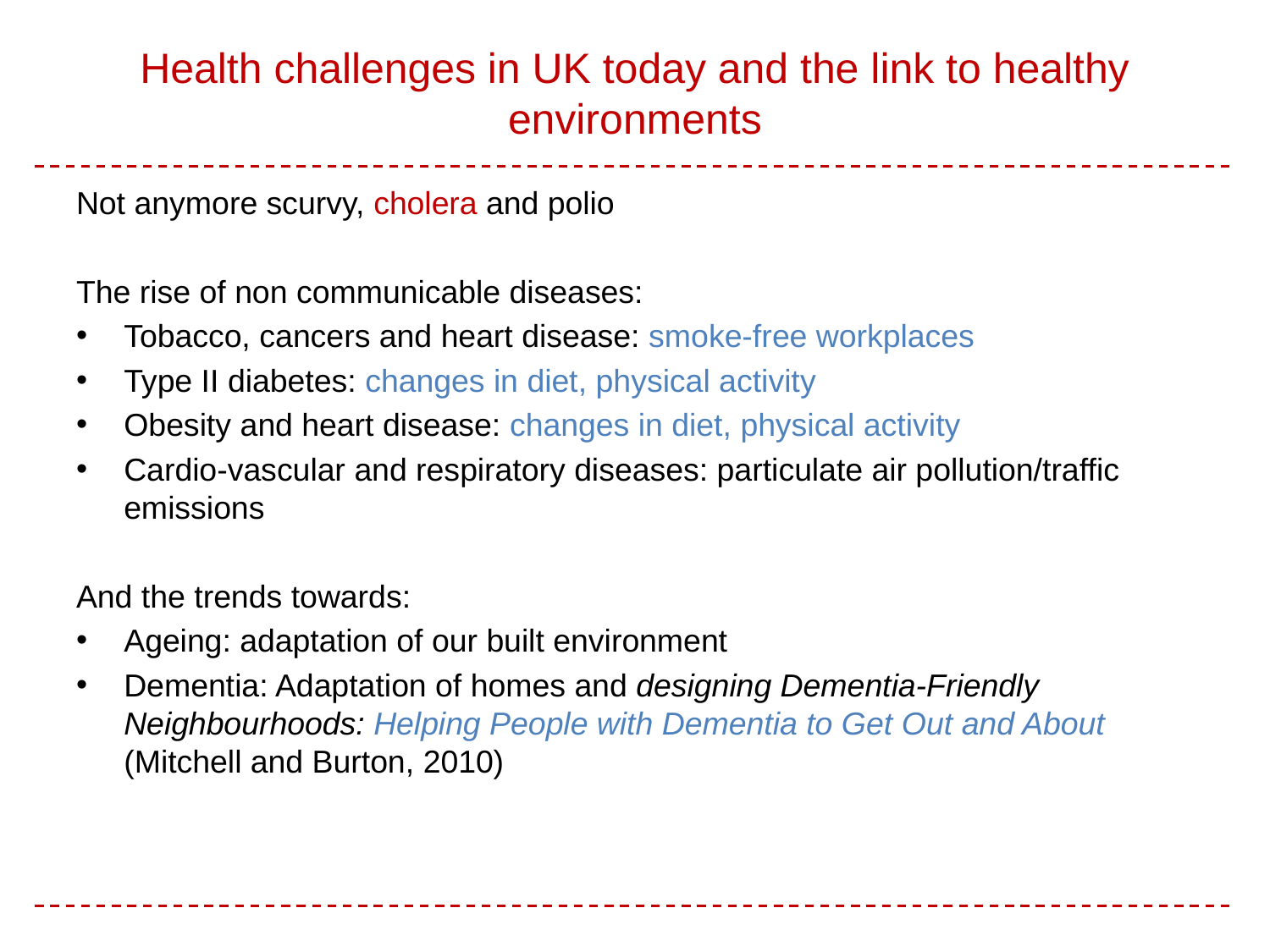

# Health challenges in UK today and the link to healthy environments
Not anymore scurvy, cholera and polio

The rise of non communicable diseases:
Tobacco, cancers and heart disease: smoke-free workplaces
Type II diabetes: changes in diet, physical activity
Obesity and heart disease: changes in diet, physical activity
Cardio-vascular and respiratory diseases: particulate air pollution/traffic emissions

And the trends towards:
Ageing: adaptation of our built environment
Dementia: Adaptation of homes and designing Dementia-Friendly Neighbourhoods: Helping People with Dementia to Get Out and About (Mitchell and Burton, 2010)